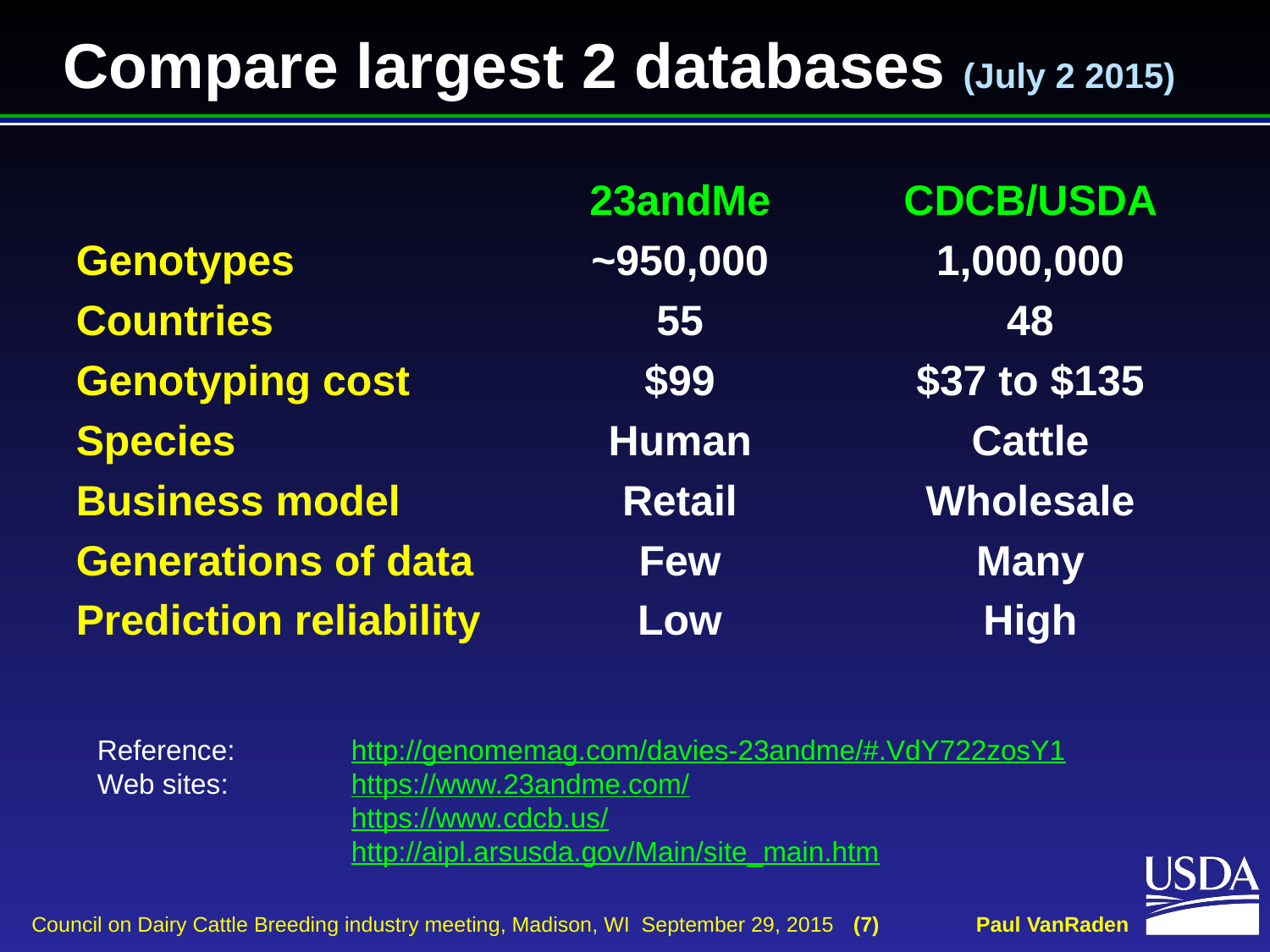

# Compare largest 2 databases (July 2 2015)
|  | 23andMe | CDCB/USDA |
| --- | --- | --- |
| Genotypes | ~950,000 | 1,000,000 |
| Countries | 55 | 48 |
| Genotyping cost | $99 | $37 to $135 |
| Species | Human | Cattle |
| Business model | Retail | Wholesale |
| Generations of data | Few | Many |
| Prediction reliability | Low | High |
Reference:	http://genomemag.com/davies-23andme/#.VdY722zosY1
Web sites:	https://www.23andme.com/
		https://www.cdcb.us/
		http://aipl.arsusda.gov/Main/site_main.htm